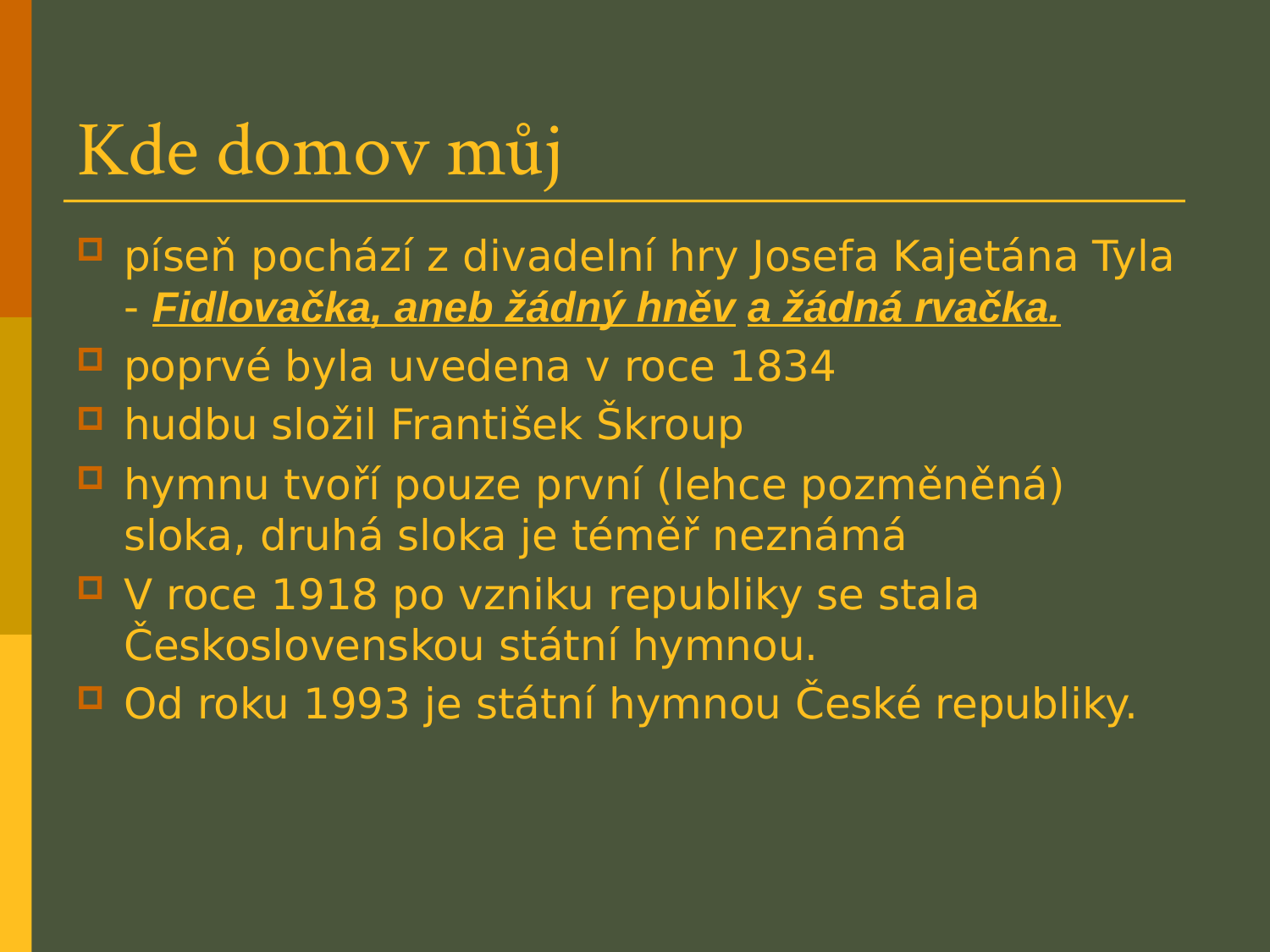

# Kde domov můj
píseň pochází z divadelní hry Josefa Kajetána Tyla - Fidlovačka, aneb žádný hněv a žádná rvačka.
poprvé byla uvedena v roce 1834
hudbu složil František Škroup
hymnu tvoří pouze první (lehce pozměněná) sloka, druhá sloka je téměř neznámá
V roce 1918 po vzniku republiky se stala Československou státní hymnou.
Od roku 1993 je státní hymnou České republiky.